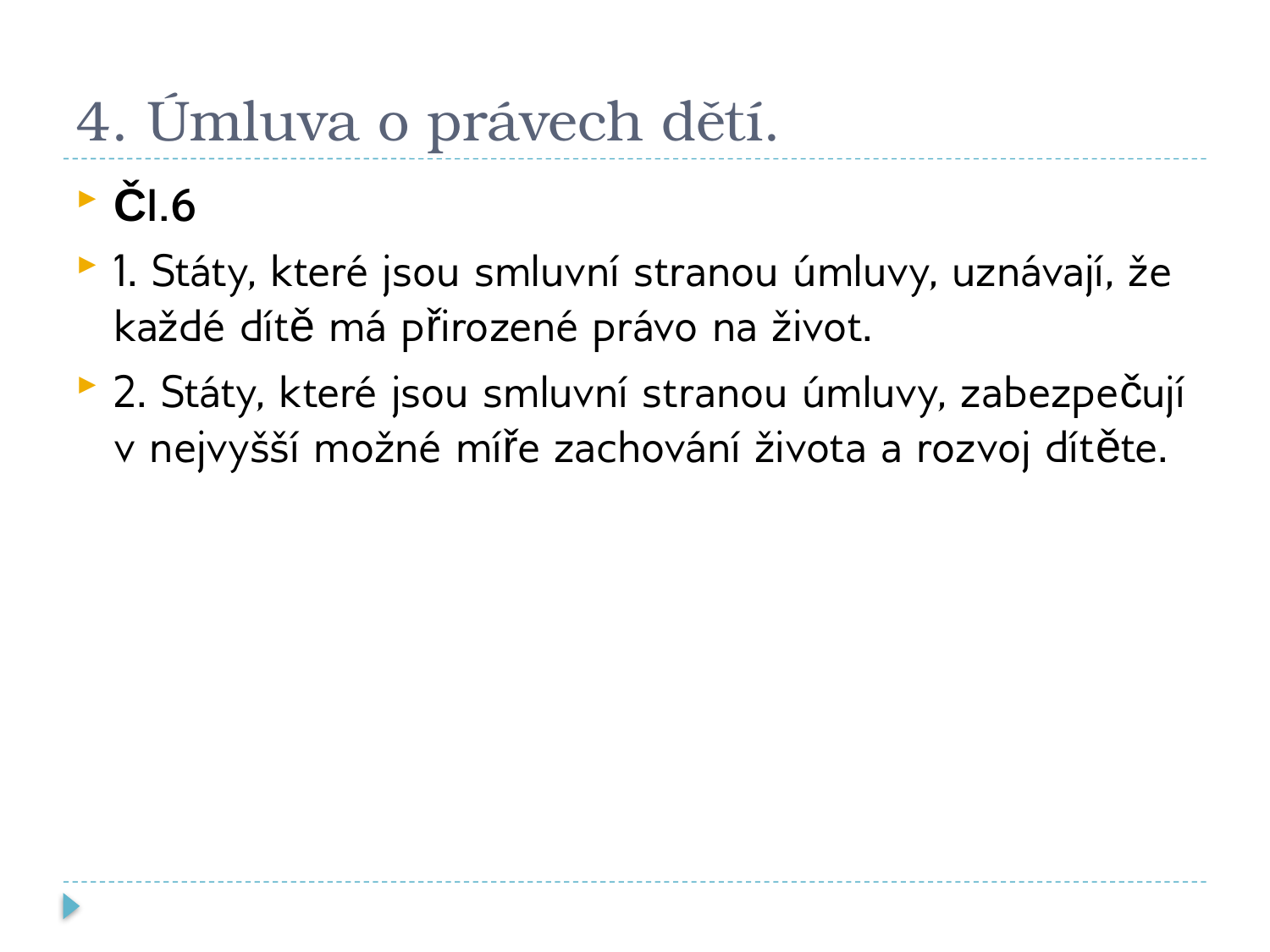

# 4. Úmluva o právech dětí.
Čl.6
1. Státy, které jsou smluvní stranou úmluvy, uznávají, že každé dítě má přirozené právo na život.
2. Státy, které jsou smluvní stranou úmluvy, zabezpečují v nejvyšší možné míře zachování života a rozvoj dítěte.